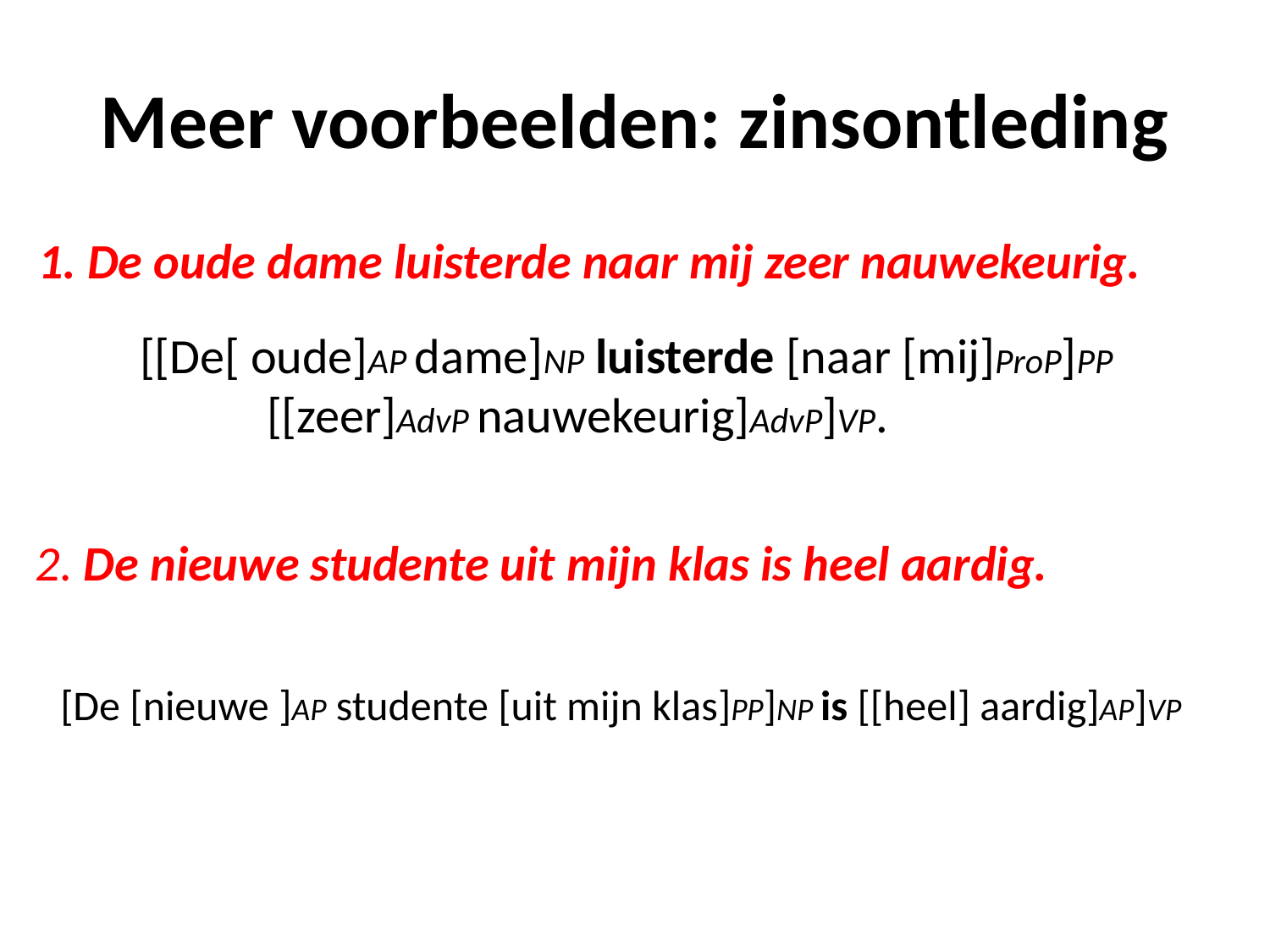

# Meer voorbeelden: zinsontleding
  1. De oude dame luisterde naar mij zeer nauwekeurig.

	[[De[ oude]AP dame]NP luisterde [naar [mij]ProP]PP                                         	[[zeer]AdvP nauwekeurig]AdvP]VP.

  2. De nieuwe studente uit mijn klas is heel aardig.

     [De [nieuwe ]AP studente [uit mijn klas]PP]NP is [[heel] aardig]AP]VP